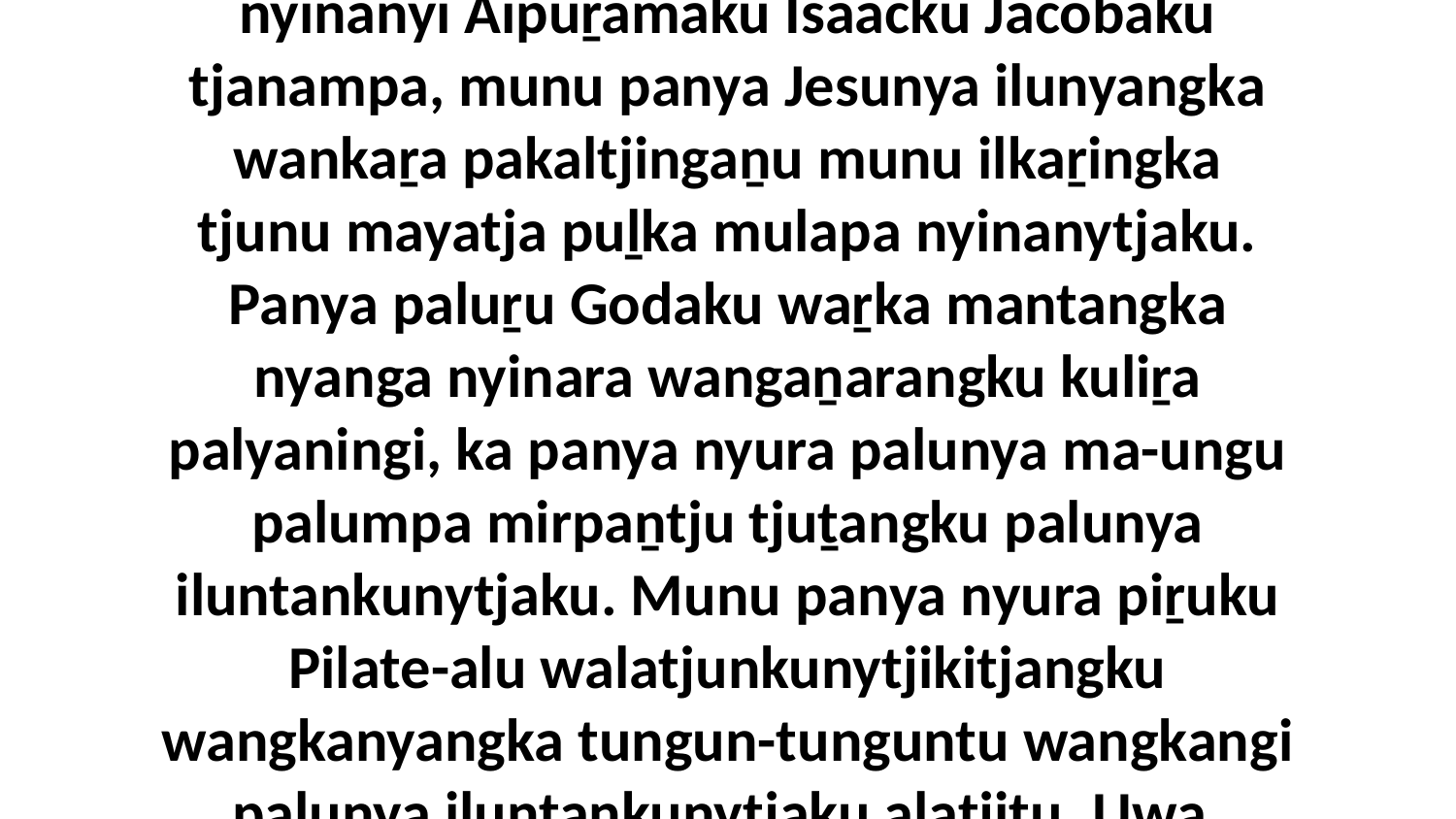

13-14 Palu wanyuya kulila! Godanya panya nganampa tjamupitiku mayatja puḻka nyinanyi Aipuṟamaku Isaacku Jacobaku tjanampa, munu panya Jesunya ilunyangka wankaṟa pakaltjingaṉu munu ilkaṟingka tjunu mayatja puḻka mulapa nyinanytjaku. Panya paluṟu Godaku waṟka mantangka nyanga nyinara wangaṉarangku kuliṟa palyaningi, ka panya nyura palunya ma-ungu palumpa mirpaṉtju tjuṯangku palunya iluntankunytjaku. Munu panya nyura piṟuku Pilate-alu walatjunkunytjikitjangku wangkanyangka tungun-tunguntu wangkangi palunya iluntankunytjaku alatjiṯu. Uwa, nyura panya palunya wantingu alatjiṯu wati palya mulapa.